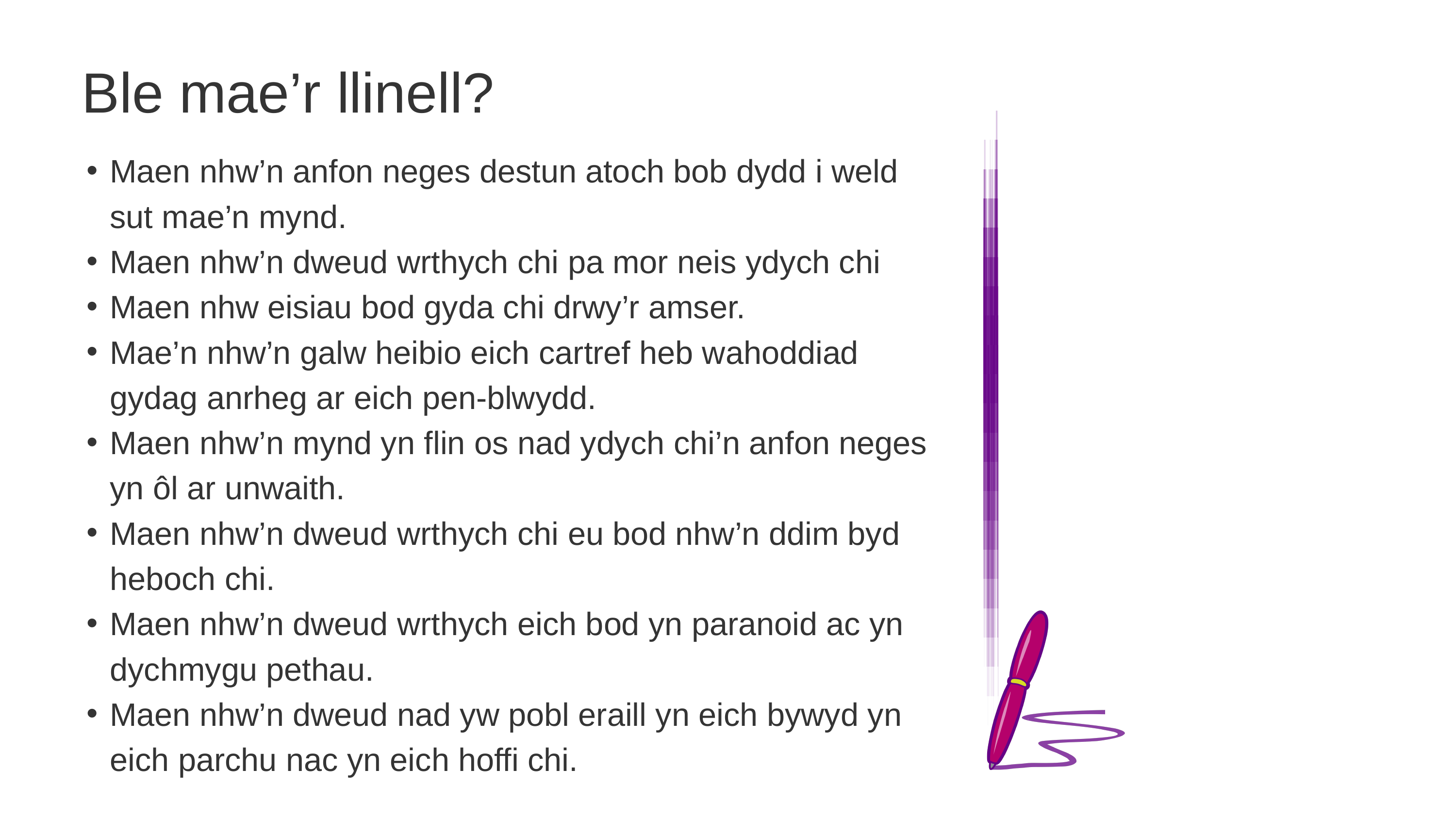

Ble mae’r llinell?
Maen nhw’n anfon neges destun atoch bob dydd i weld sut mae’n mynd.
Maen nhw’n dweud wrthych chi pa mor neis ydych chi
Maen nhw eisiau bod gyda chi drwy’r amser.
Mae’n nhw’n galw heibio eich cartref heb wahoddiad gydag anrheg ar eich pen-blwydd.
Maen nhw’n mynd yn flin os nad ydych chi’n anfon neges yn ôl ar unwaith.
Maen nhw’n dweud wrthych chi eu bod nhw’n ddim byd heboch chi.
Maen nhw’n dweud wrthych eich bod yn paranoid ac yn dychmygu pethau.
Maen nhw’n dweud nad yw pobl eraill yn eich bywyd yn eich parchu nac yn eich hoffi chi.